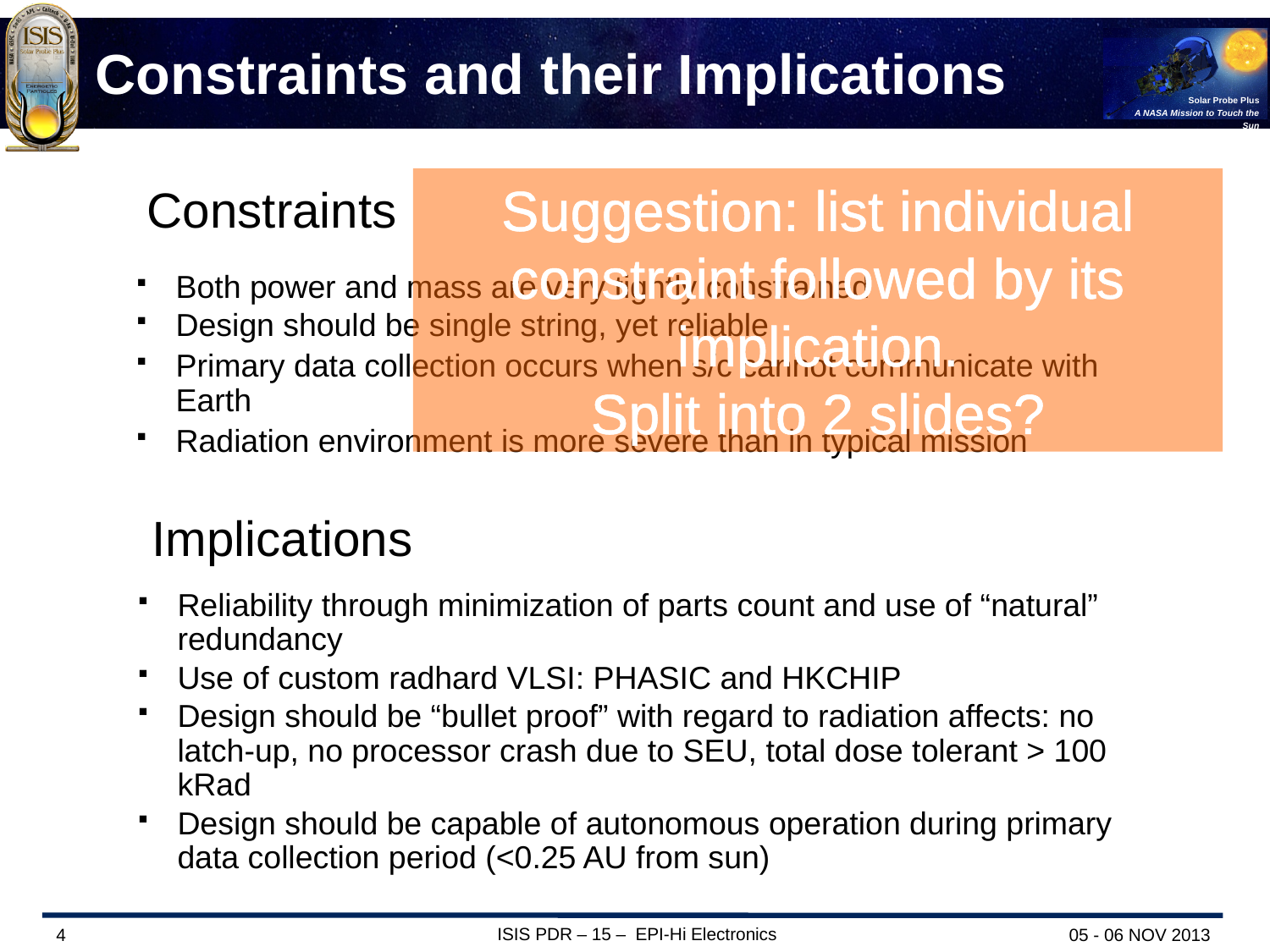

# Constraints and their Implications
Suggestion: list individual constraint followed by its implication.
Split into 2 slides?
Constraints
Both power and mass are very tightly constrained
Design should be single string, yet reliable
Primary data collection occurs when s/c cannot communicate with Earth
Radiation environment is more severe than in typical mission

Implications
Reliability through minimization of parts count and use of “natural” redundancy
Use of custom radhard VLSI: PHASIC and HKCHIP
Design should be “bullet proof” with regard to radiation affects: no latch-up, no processor crash due to SEU, total dose tolerant > 100 kRad
Design should be capable of autonomous operation during primary data collection period (<0.25 AU from sun)